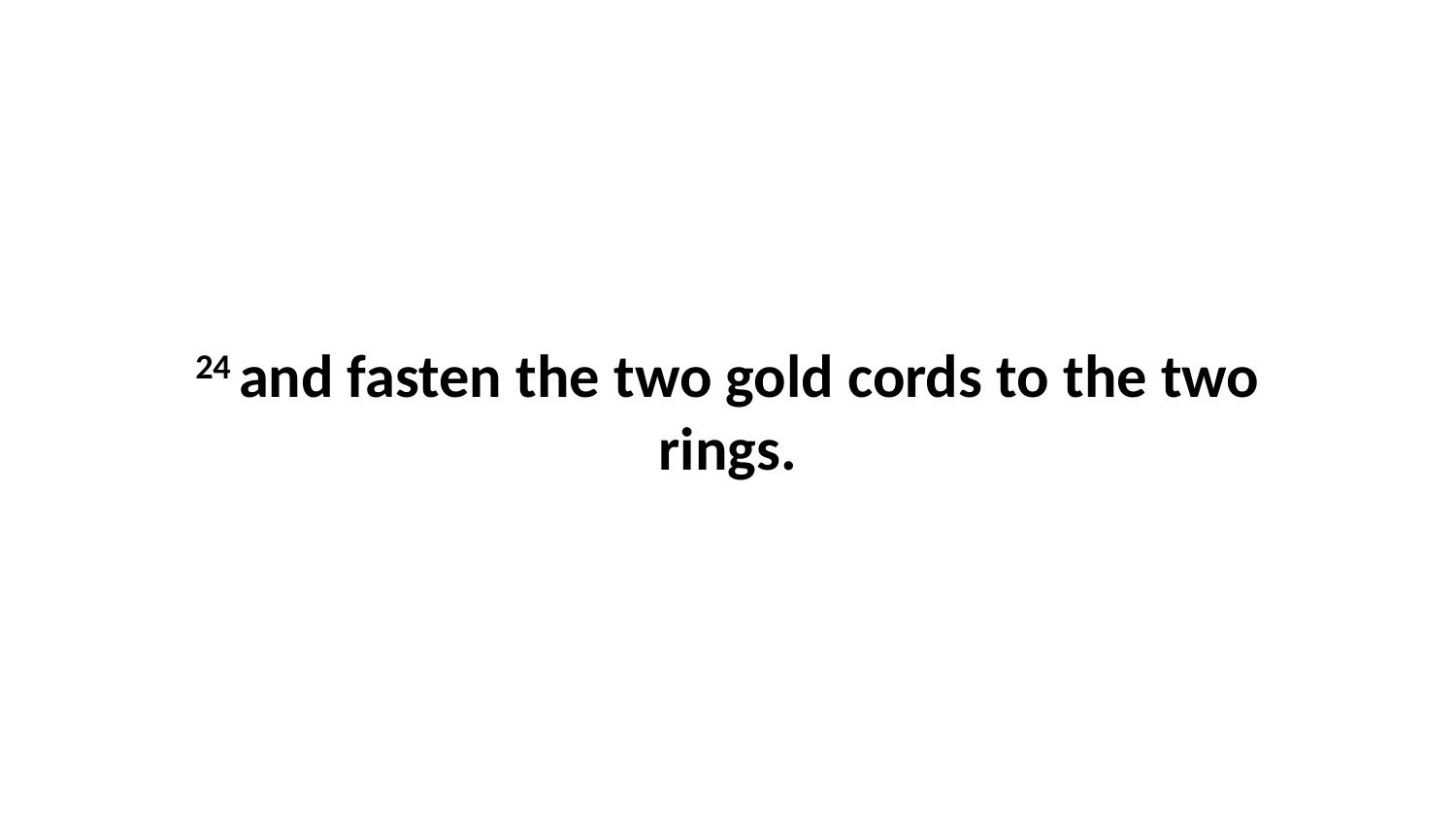

24 and fasten the two gold cords to the two rings.